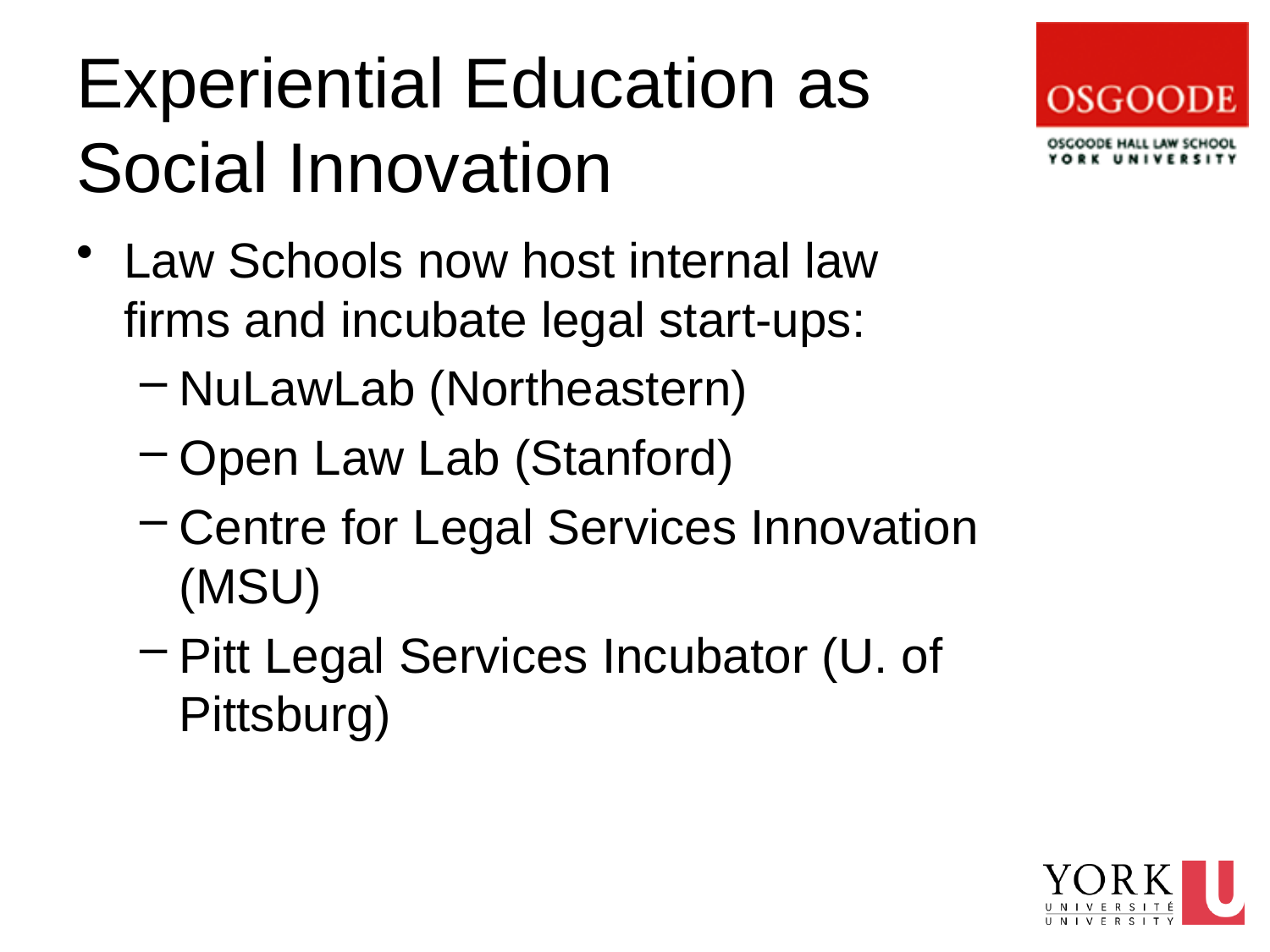

# Experiential Education as Social Innovation
Law Schools now host internal law firms and incubate legal start-ups:
NuLawLab (Northeastern)
Open Law Lab (Stanford)
Centre for Legal Services Innovation (MSU)
Pitt Legal Services Incubator (U. of Pittsburg)